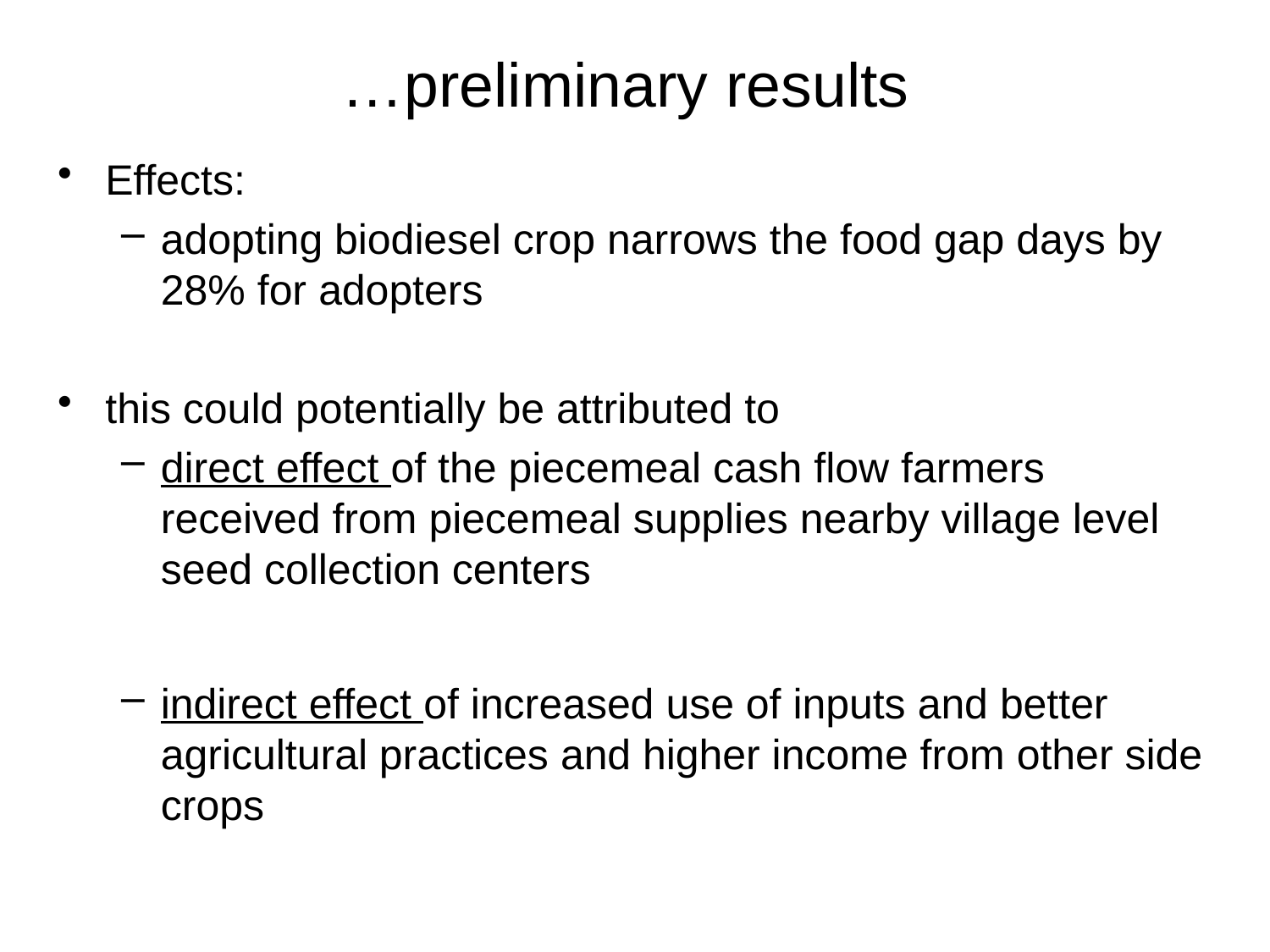

# …preliminary results
Effects:
adopting biodiesel crop narrows the food gap days by 28% for adopters

this could potentially be attributed to
direct effect of the piecemeal cash flow farmers received from piecemeal supplies nearby village level seed collection centers

indirect effect of increased use of inputs and better agricultural practices and higher income from other side crops